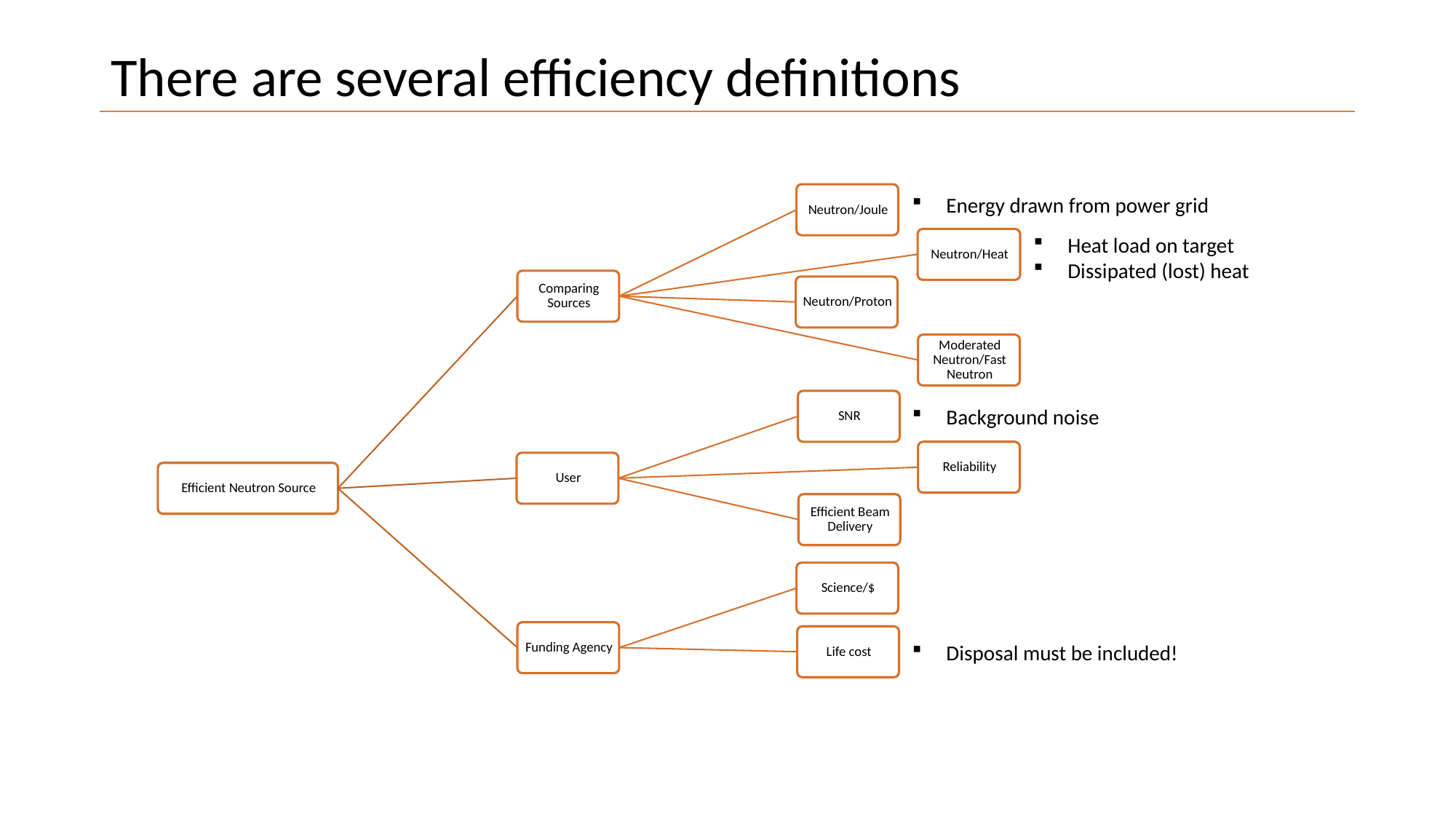

# There are several efficiency definitions
Efficient Neutron Source

Comparing Sources

Neutron/Joule

Neutron/Heat

Neutron/Proton

Moderated Neutron/Fast Neutron

User

SNR

Reliability

Efficient Beam Delivery

Funding Agency

Science/$

Life cost
Energy drawn from power grid
Heat load on target
Dissipated (lost) heat
Background noise
Disposal must be included!